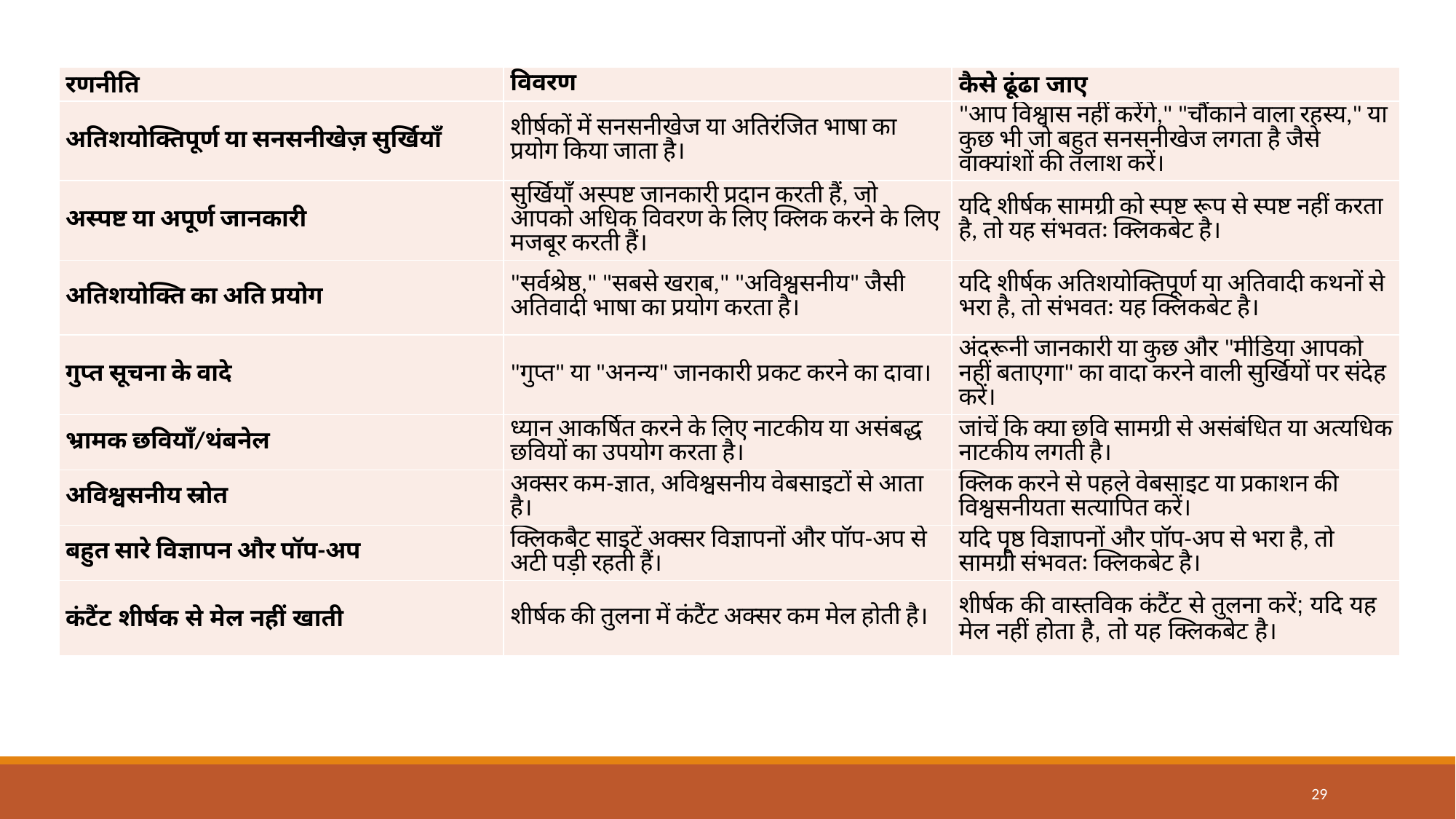

| रणनीति | विवरण | कैसे ढूंढा जाए |
| --- | --- | --- |
| अतिशयोक्तिपूर्ण या सनसनीखेज़ सुर्खियाँ | शीर्षकों में सनसनीखेज या अतिरंजित भाषा का प्रयोग किया जाता है। | "आप विश्वास नहीं करेंगे," "चौंकाने वाला रहस्य," या कुछ भी जो बहुत सनसनीखेज लगता है जैसे वाक्यांशों की तलाश करें। |
| अस्पष्ट या अपूर्ण जानकारी | सुर्खियाँ अस्पष्ट जानकारी प्रदान करती हैं, जो आपको अधिक विवरण के लिए क्लिक करने के लिए मजबूर करती हैं। | यदि शीर्षक सामग्री को स्पष्ट रूप से स्पष्ट नहीं करता है, तो यह संभवतः क्लिकबेट है। |
| अतिशयोक्ति का अति प्रयोग | "सर्वश्रेष्ठ," "सबसे खराब," "अविश्वसनीय" जैसी अतिवादी भाषा का प्रयोग करता है। | यदि शीर्षक अतिशयोक्तिपूर्ण या अतिवादी कथनों से भरा है, तो संभवतः यह क्लिकबेट है। |
| गुप्त सूचना के वादे | "गुप्त" या "अनन्य" जानकारी प्रकट करने का दावा। | अंदरूनी जानकारी या कुछ और "मीडिया आपको नहीं बताएगा" का वादा करने वाली सुर्खियों पर संदेह करें। |
| भ्रामक छवियाँ/थंबनेल | ध्यान आकर्षित करने के लिए नाटकीय या असंबद्ध छवियों का उपयोग करता है। | जांचें कि क्या छवि सामग्री से असंबंधित या अत्यधिक नाटकीय लगती है। |
| अविश्वसनीय स्रोत | अक्सर कम-ज्ञात, अविश्वसनीय वेबसाइटों से आता है। | क्लिक करने से पहले वेबसाइट या प्रकाशन की विश्वसनीयता सत्यापित करें। |
| बहुत सारे विज्ञापन और पॉप-अप | क्लिकबैट साइटें अक्सर विज्ञापनों और पॉप-अप से अटी पड़ी रहती हैं। | यदि पृष्ठ विज्ञापनों और पॉप-अप से भरा है, तो सामग्री संभवतः क्लिकबेट है। |
| कंटैंट शीर्षक से मेल नहीं खाती | शीर्षक की तुलना में कंटैंट अक्सर कम मेल होती है। | शीर्षक की वास्तविक कंटैंट से तुलना करें; यदि यह मेल नहीं होता है, तो यह क्लिकबेट है। |
29